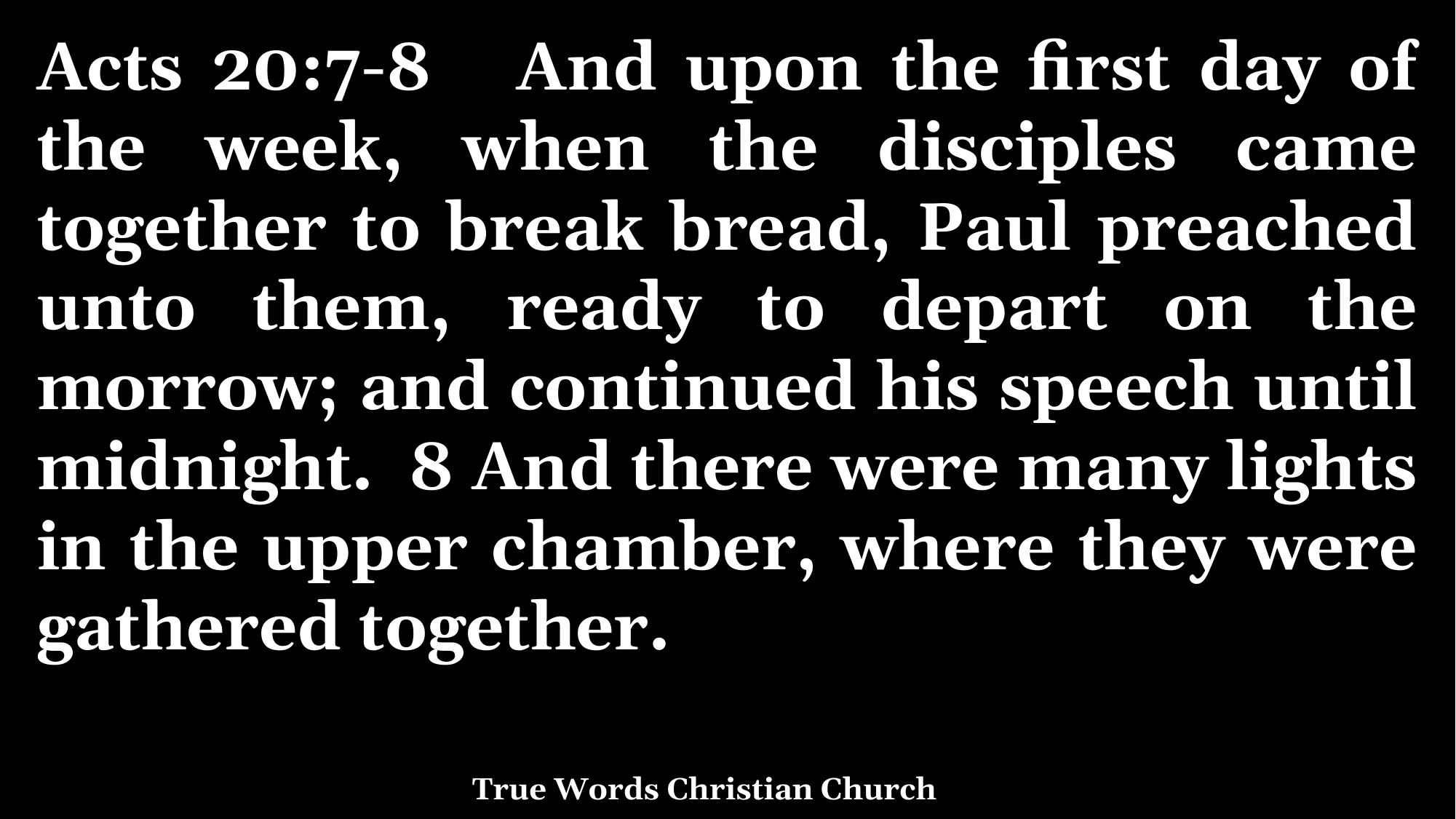

Acts 20:7-8   And upon the first day of the week, when the disciples came together to break bread, Paul preached unto them, ready to depart on the morrow; and continued his speech until midnight.  8 And there were many lights in the upper chamber, where they were gathered together.
True Words Christian Church